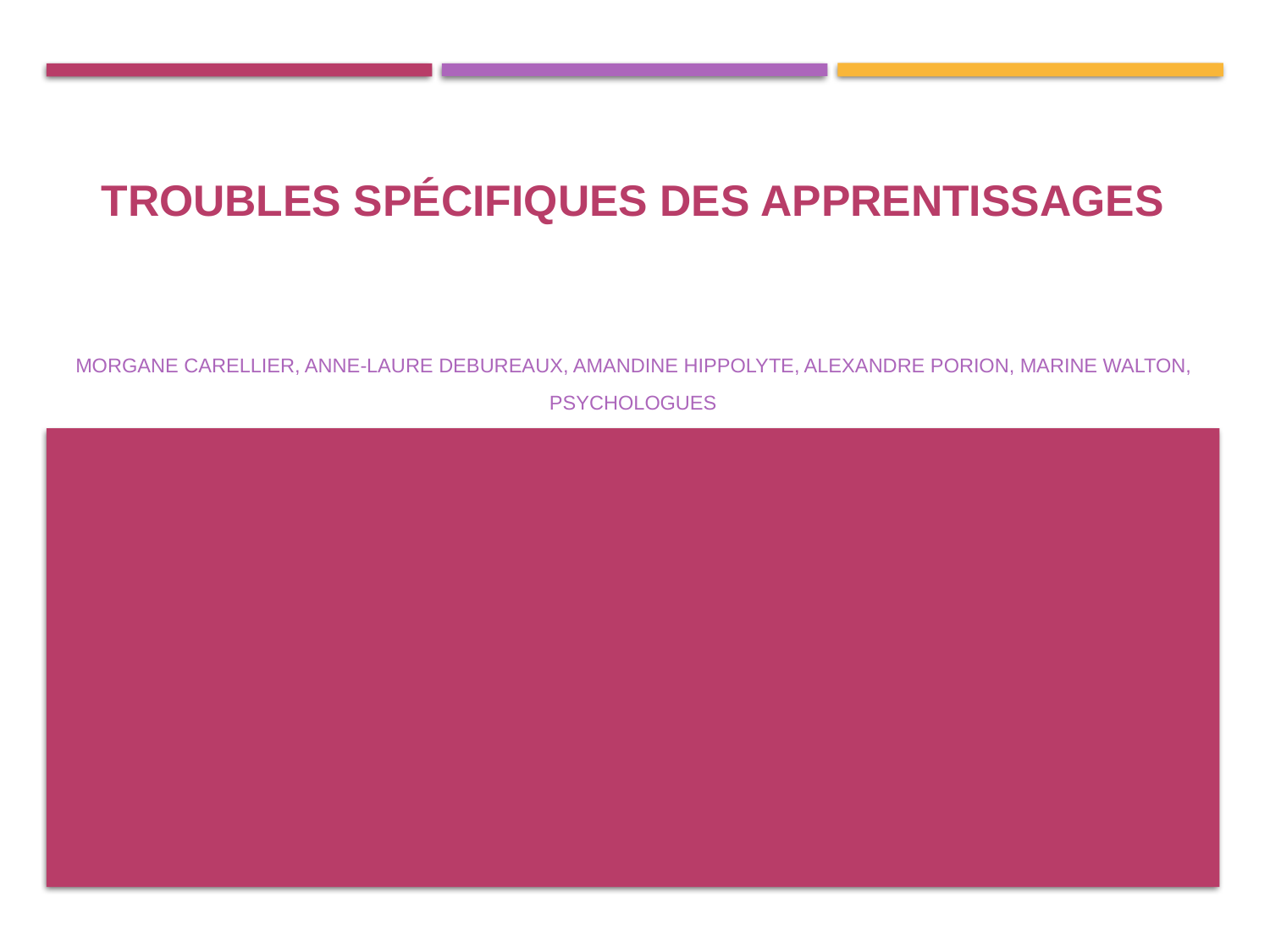

# Troubles spécifiques des apprentissages
Morgane CARELLIER, ANNE-LAURE DEBUREAUX, Amandine Hippolyte, ALEXANDRE PORION, marine Walton,
psychologues